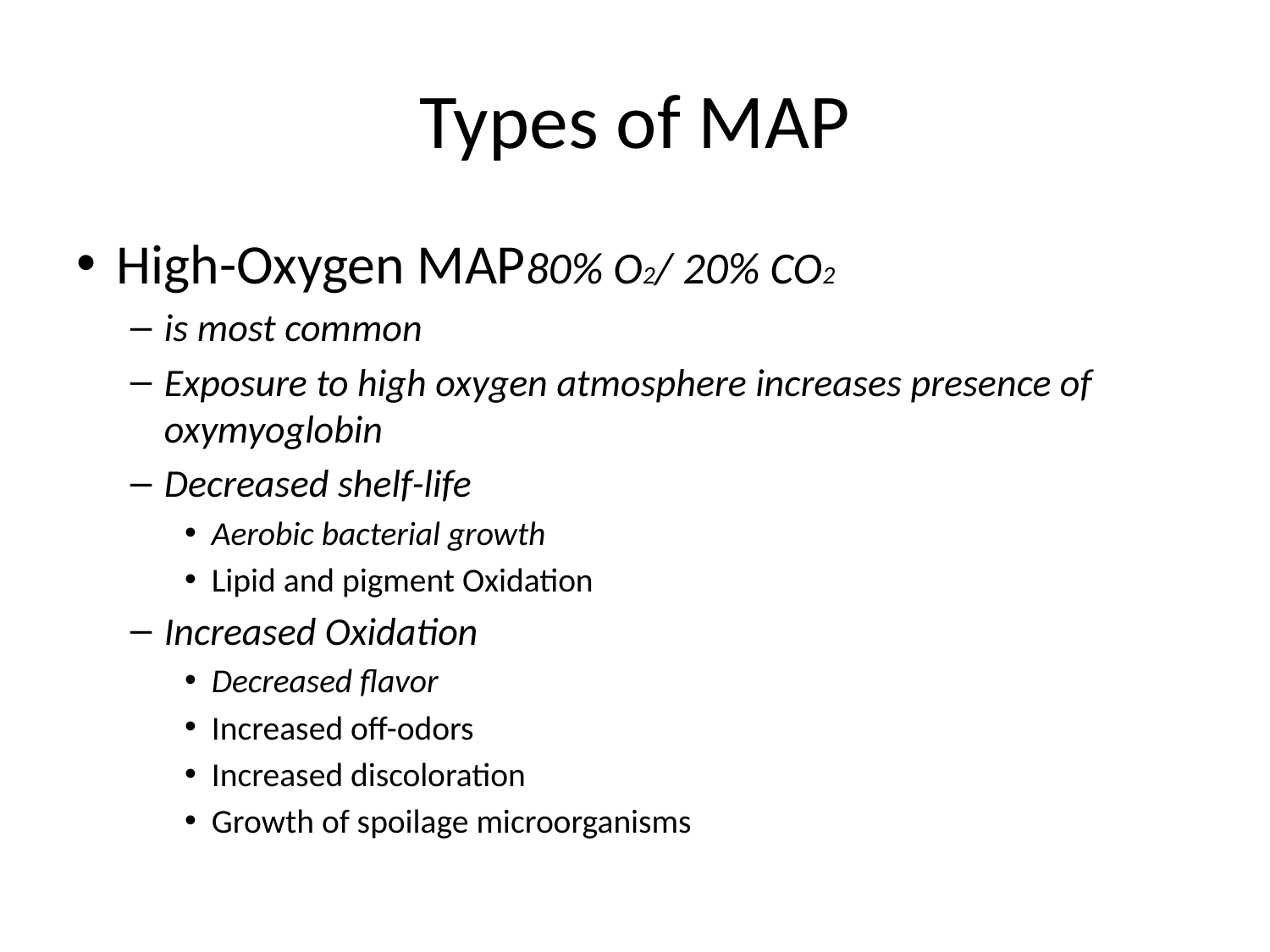

# Types of MAP
High-Oxygen MAP80% O2/ 20% CO2
is most common
Exposure to high oxygen atmosphere increases presence of oxymyoglobin
Decreased shelf-life
Aerobic bacterial growth
Lipid and pigment Oxidation
Increased Oxidation
Decreased flavor
Increased off-odors
Increased discoloration
Growth of spoilage microorganisms